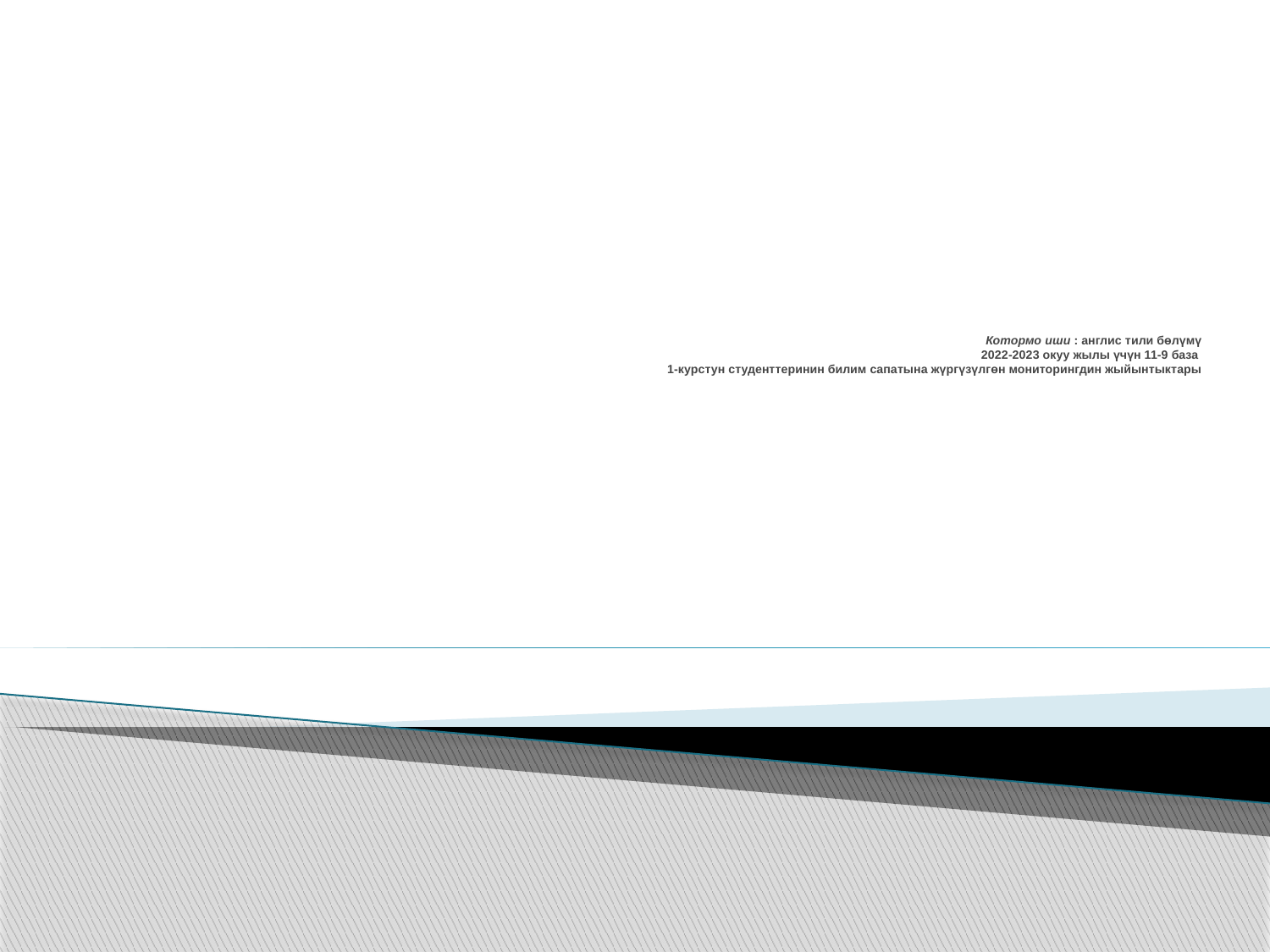

# Котормо иши : англис тили бөлүмү 2022-2023 окуу жылы үчүн 11-9 база 1-курстун студенттеринин билим сапатына жүргүзүлгөн мониторингдин жыйынтыктары